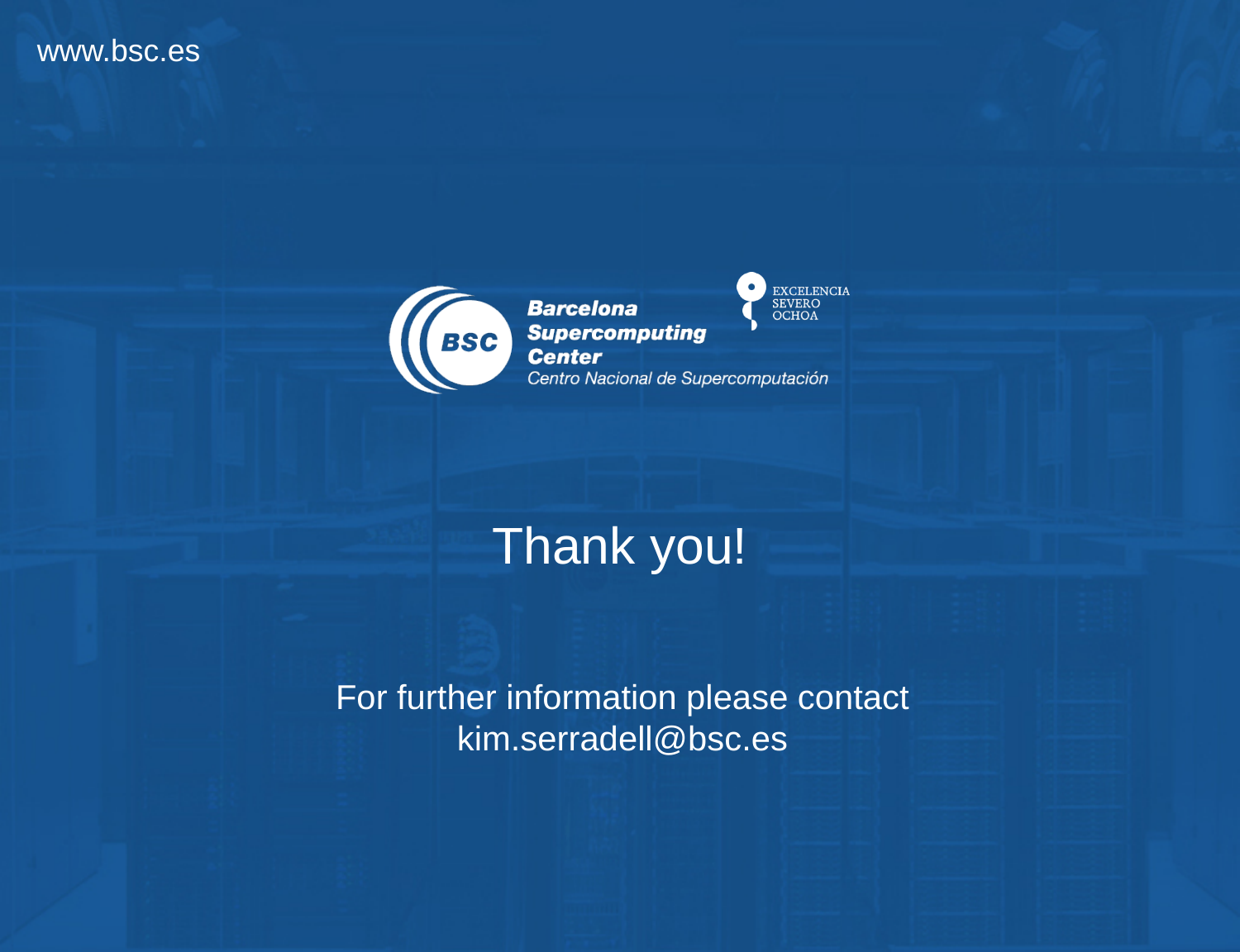

Thank you!
For further information please contact
kim.serradell@bsc.es